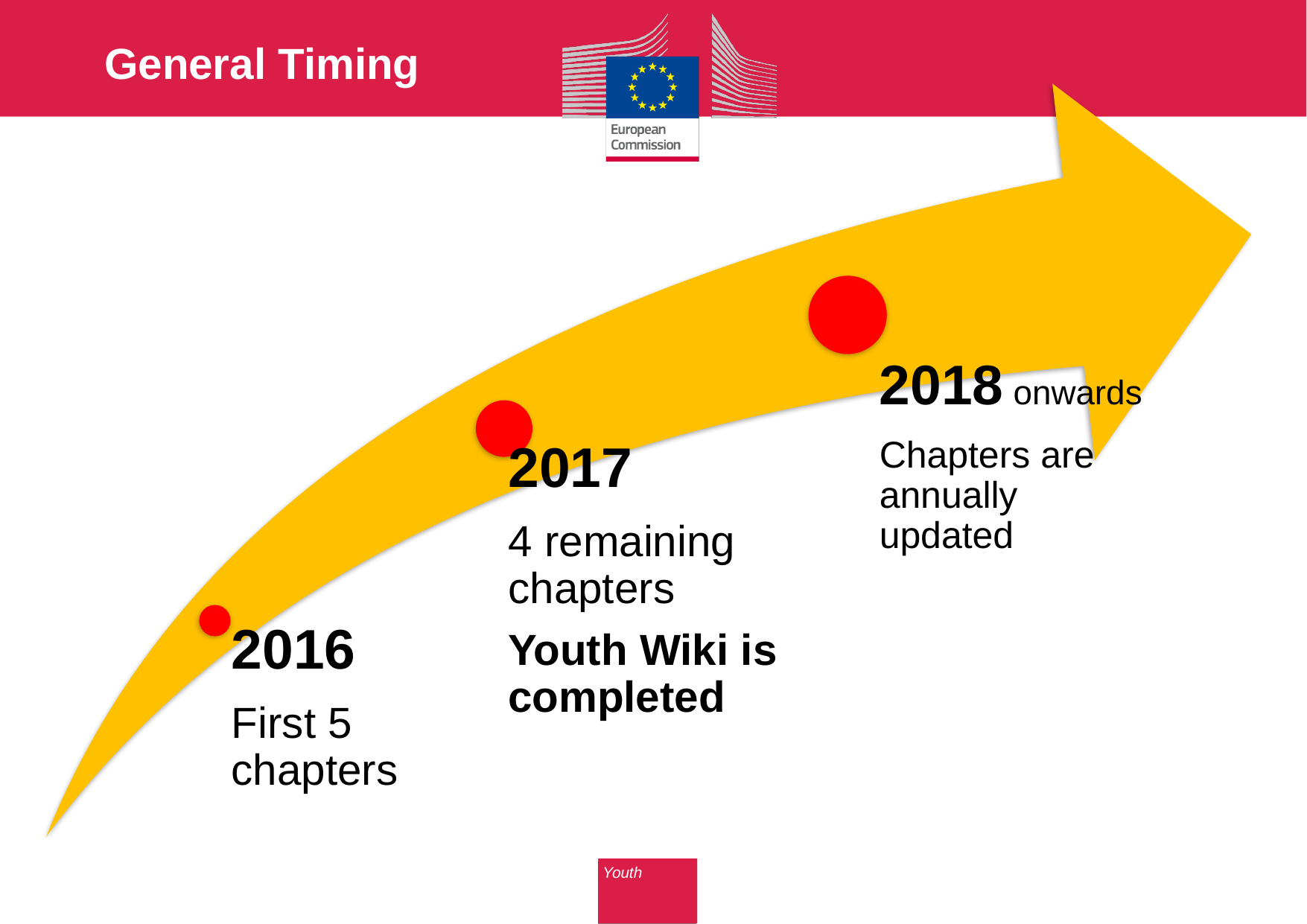

General Timing
2016
First 5 chapters
2017
4 remaining chapters
Youth Wiki is completed
2018 onwards
Chapters are annually updated